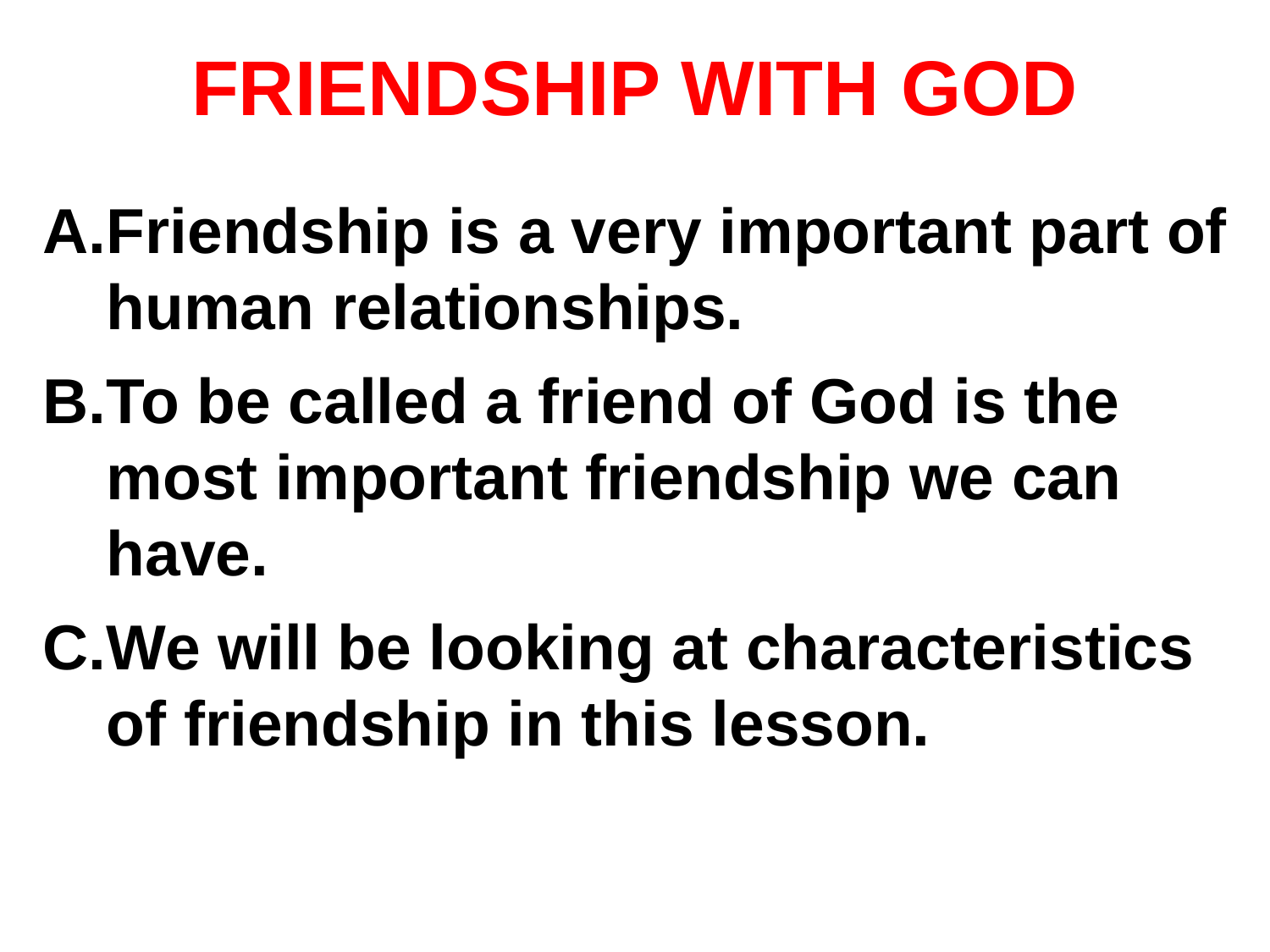

# FRIENDSHIP WITH GOD
Friendship is a very important part of human relationships.
To be called a friend of God is the most important friendship we can have.
We will be looking at characteristics of friendship in this lesson.